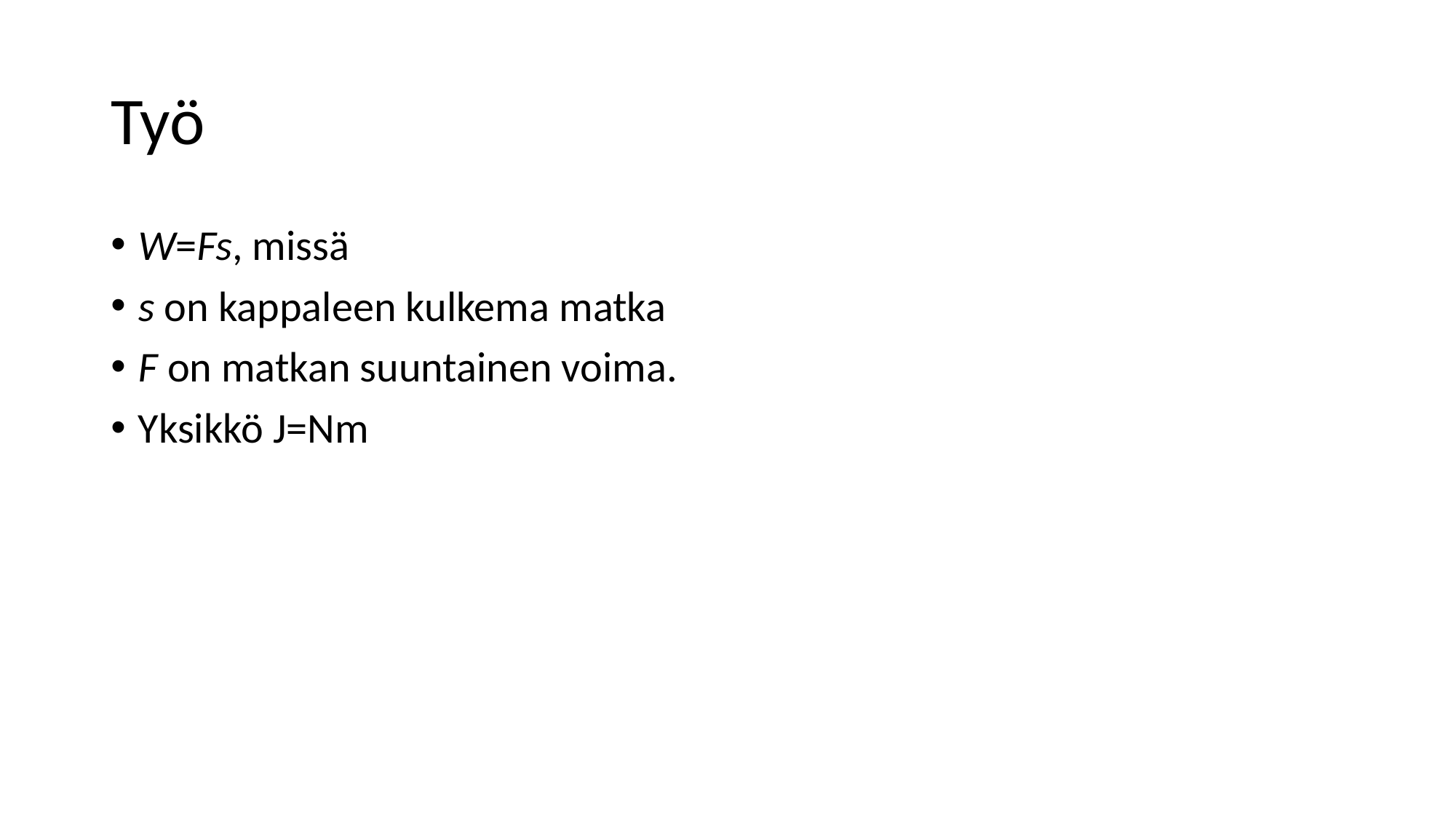

# Työ
W=Fs, missä
s on kappaleen kulkema matka
F on matkan suuntainen voima.
Yksikkö J=Nm